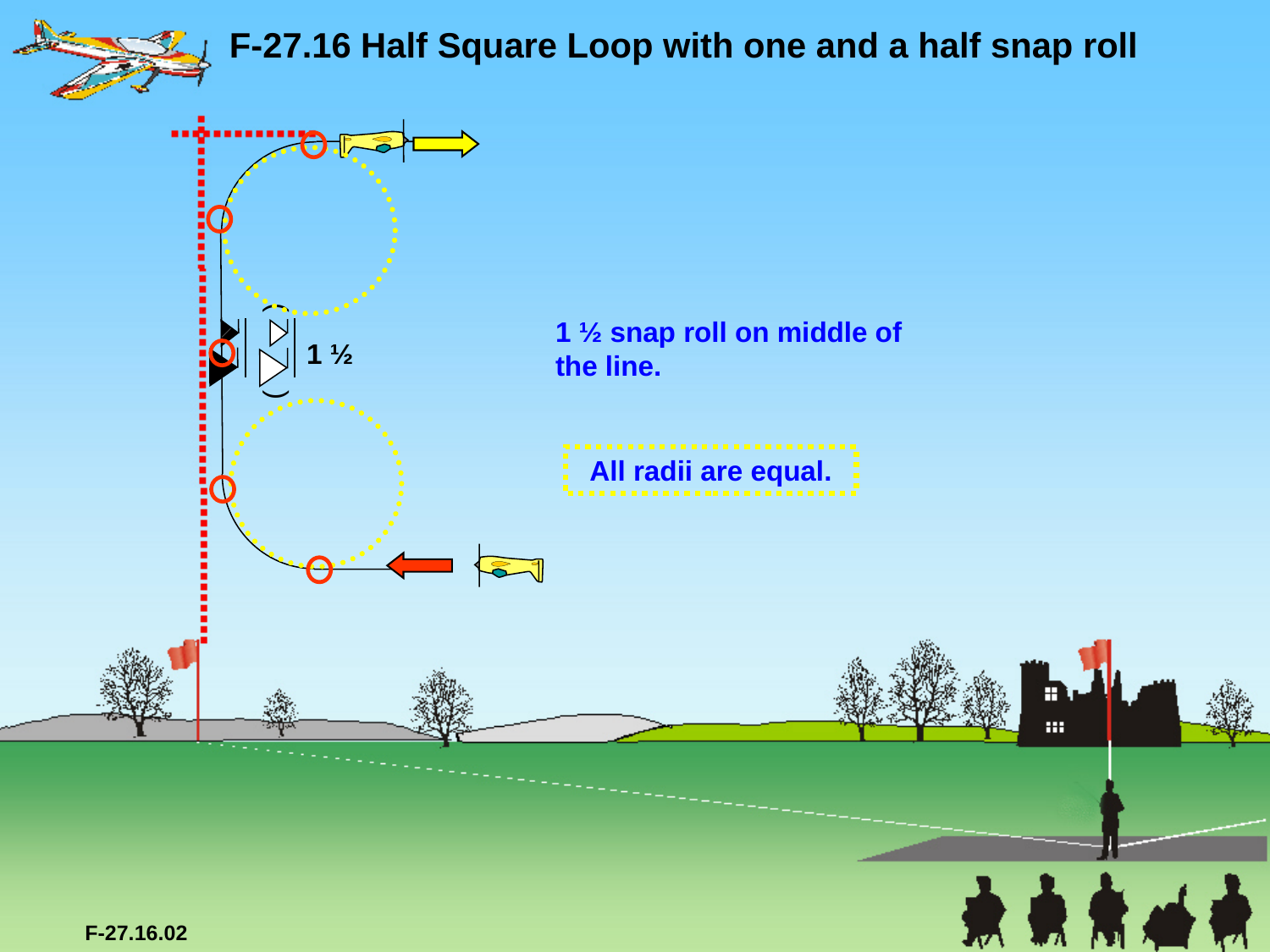

F-27.16 Half Square Loop with one and a half snap roll

(          )
1 ½ snap roll on middle of the line.

1 ½

All radii are equal.

F-27.16.02